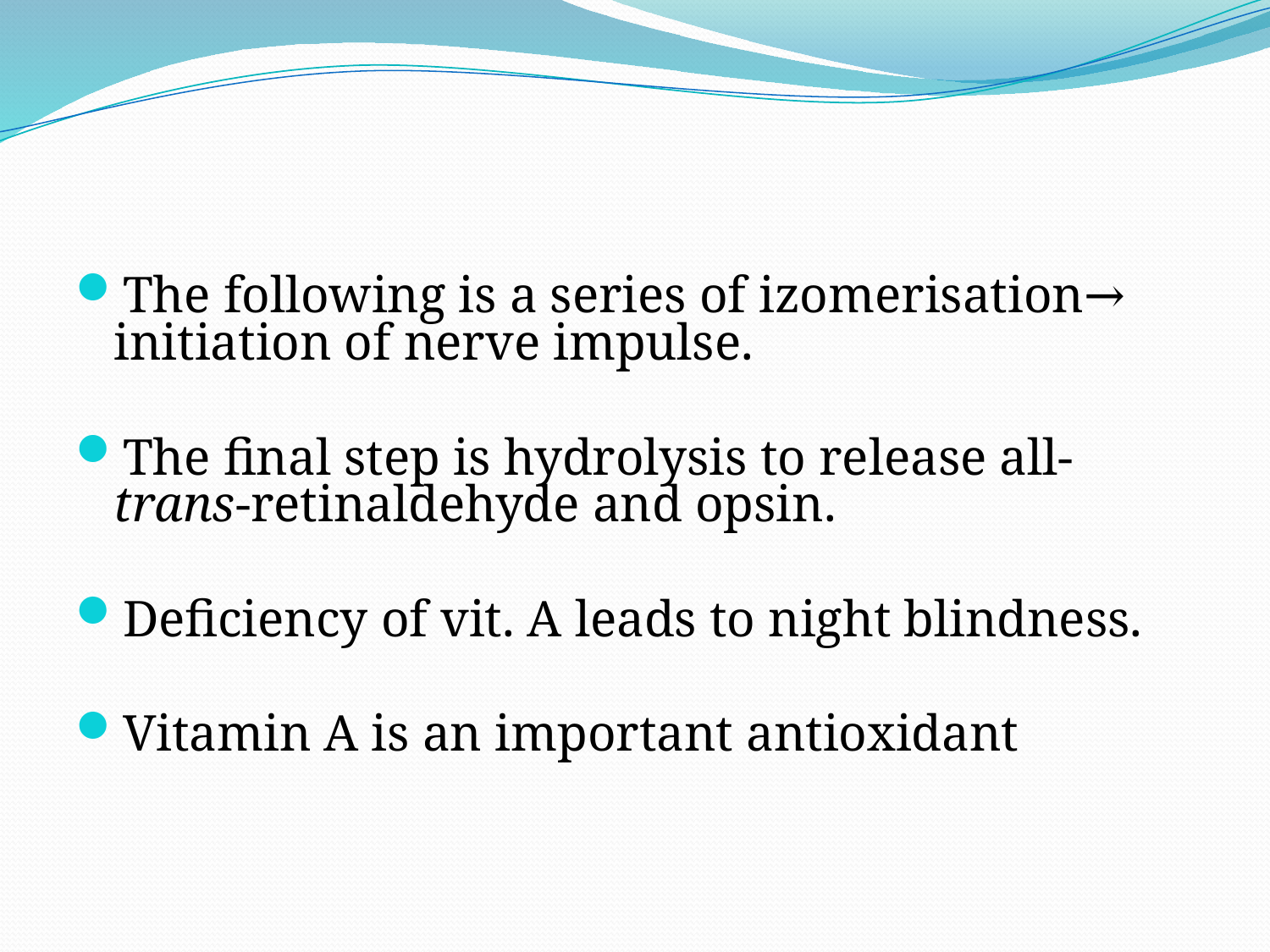

#
The following is a series of izomerisation→ initiation of nerve impulse.

The final step is hydrolysis to release all-trans-retinaldehyde and opsin.

Deficiency of vit. A leads to night blindness.

Vitamin A is an important antioxidant